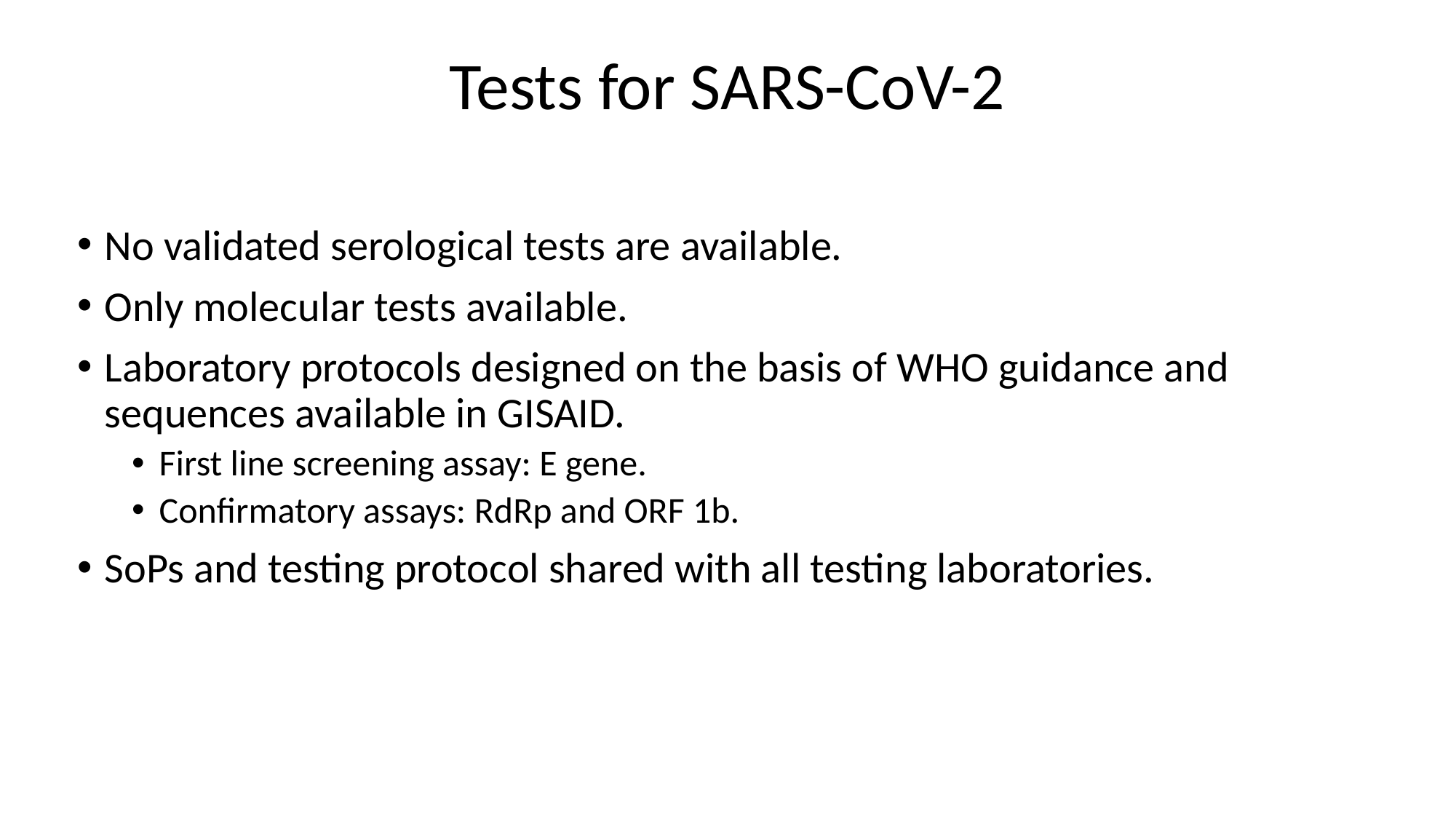

# Tests for SARS-CoV-2
No validated serological tests are available.
Only molecular tests available.
Laboratory protocols designed on the basis of WHO guidance and sequences available in GISAID.
First line screening assay: E gene.
Confirmatory assays: RdRp and ORF 1b.
SoPs and testing protocol shared with all testing laboratories.